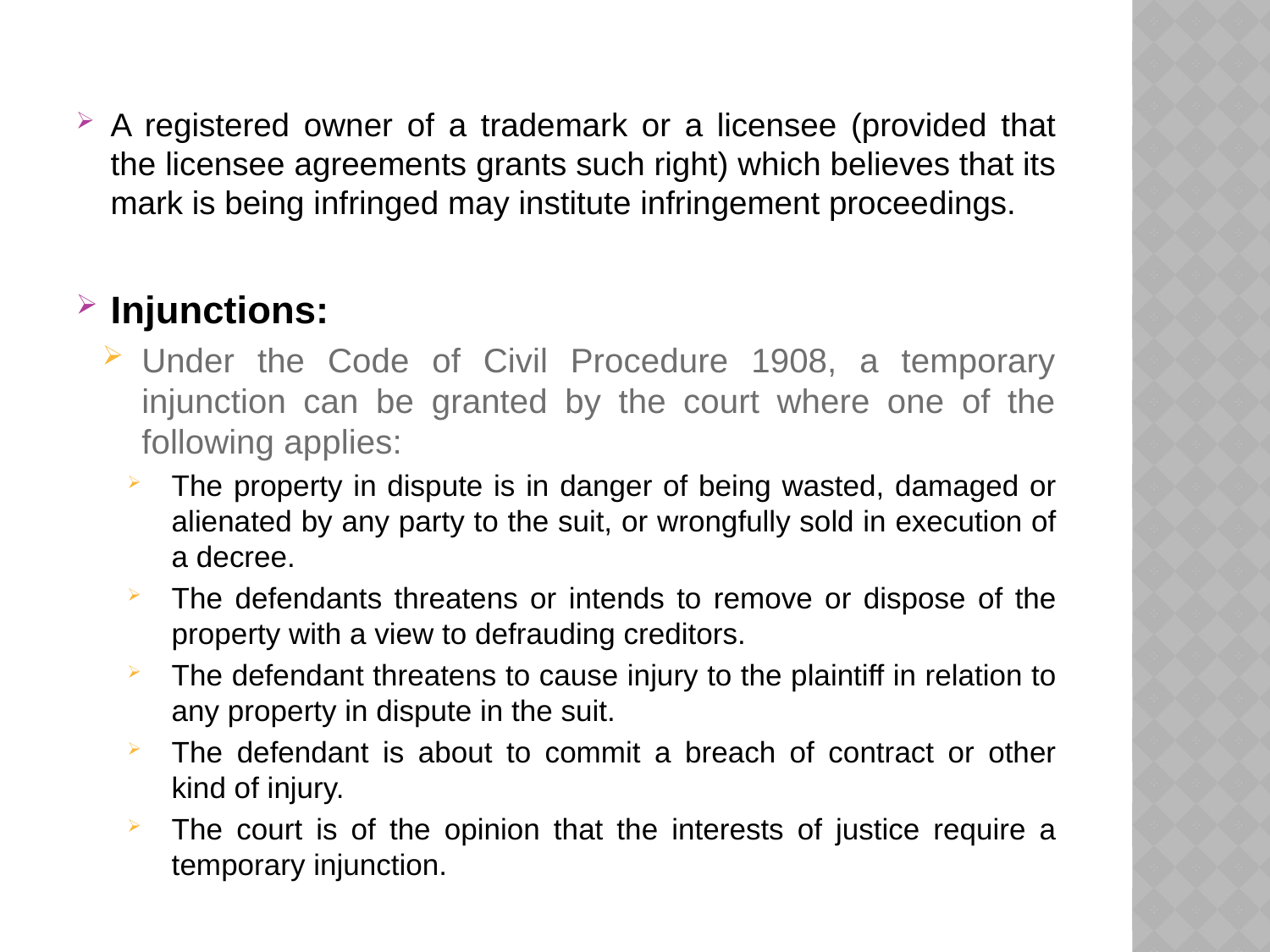

A registered owner of a trademark or a licensee (provided that the licensee agreements grants such right) which believes that its mark is being infringed may institute infringement proceedings.

Injunctions:
Under the Code of Civil Procedure 1908, a temporary injunction can be granted by the court where one of the following applies:
The property in dispute is in danger of being wasted, damaged or alienated by any party to the suit, or wrongfully sold in execution of a decree.
The defendants threatens or intends to remove or dispose of the property with a view to defrauding creditors.
The defendant threatens to cause injury to the plaintiff in relation to any property in dispute in the suit.
The defendant is about to commit a breach of contract or other kind of injury.
The court is of the opinion that the interests of justice require a temporary injunction.